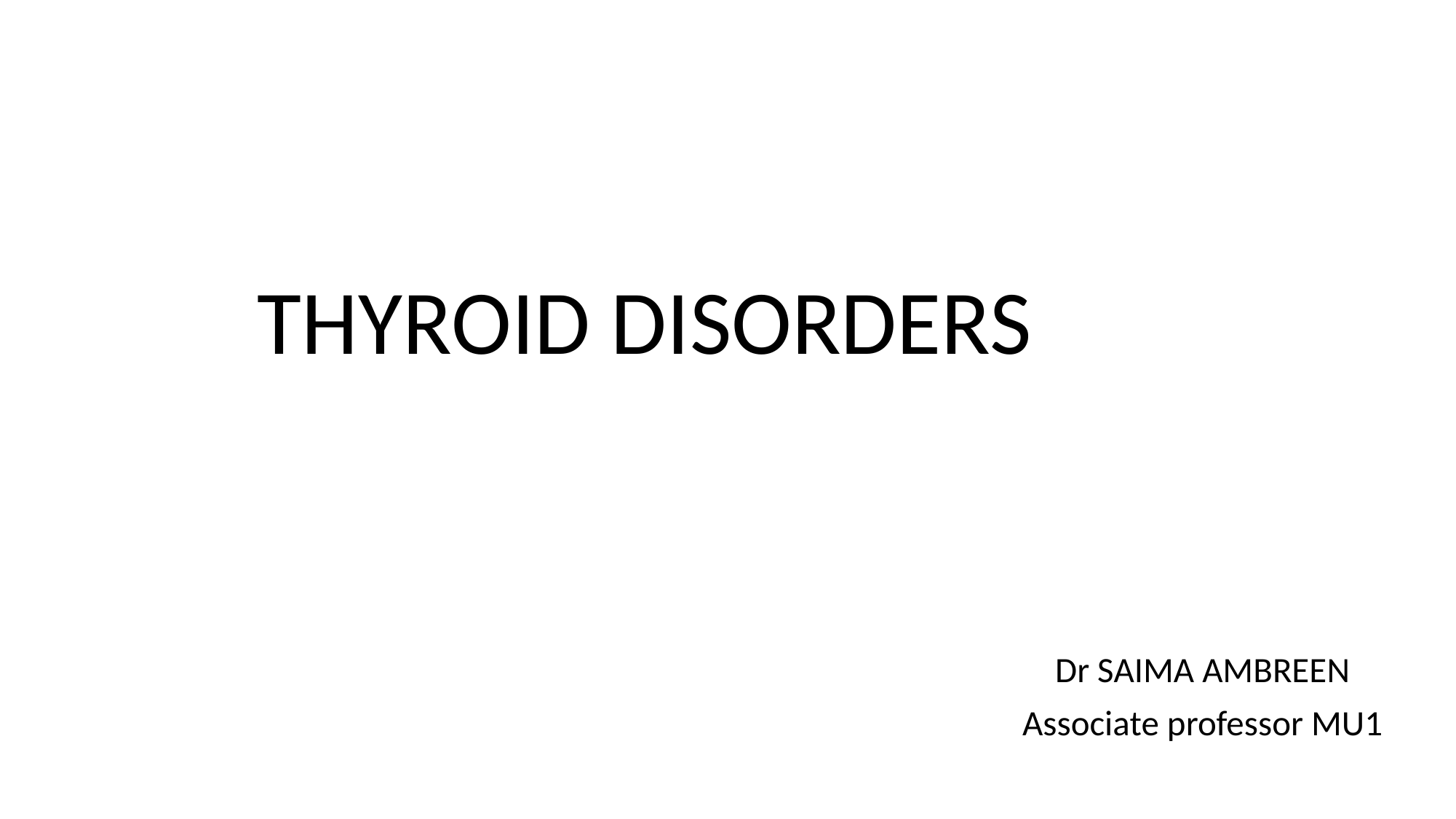

# THYROID DISORDERS
Dr SAIMA AMBREEN
Associate professor MU1